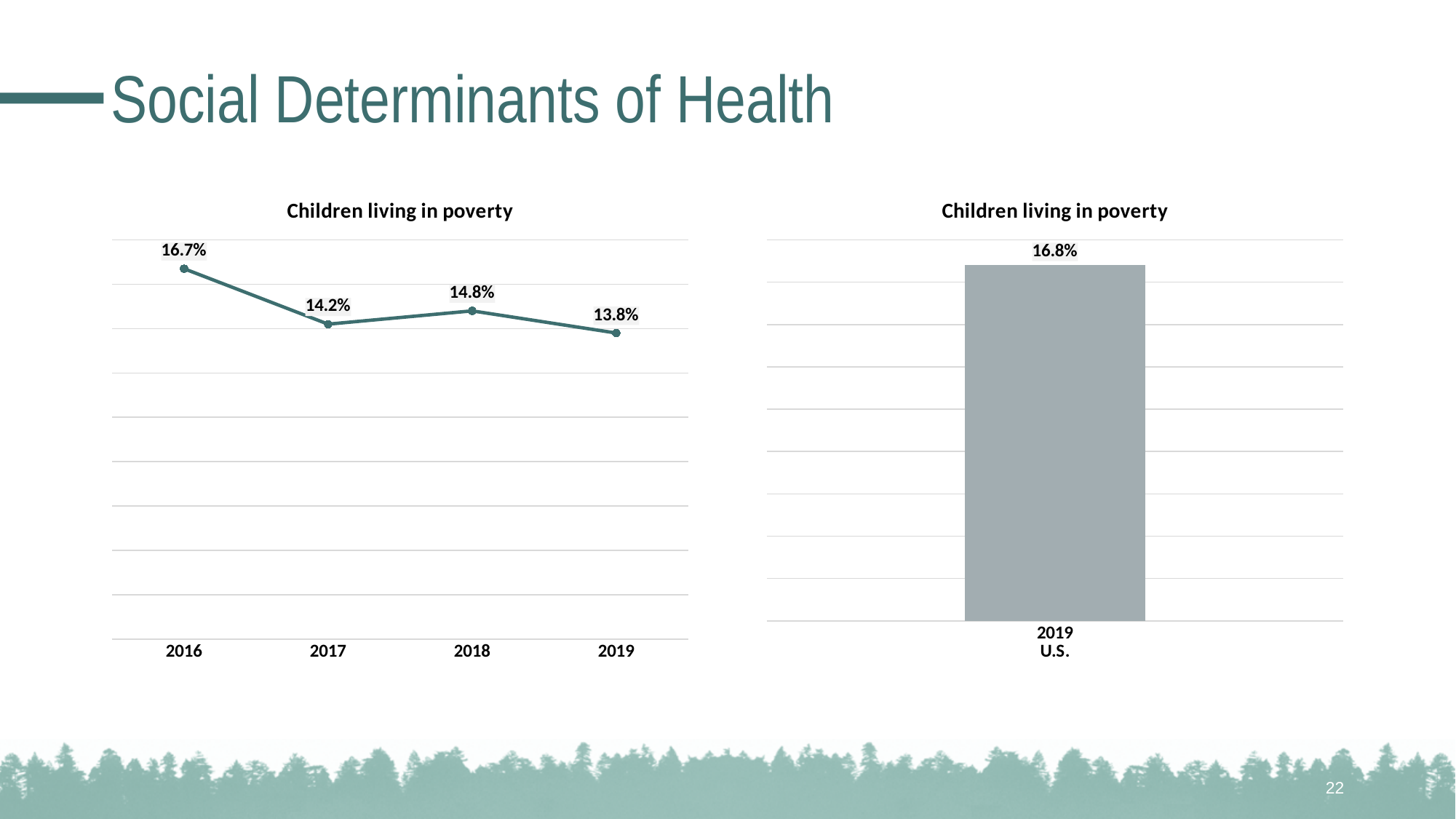

# Social Determinants of Health

### Chart: Children living in poverty

| Category |  |
|---|---|
| 2016 | 0.167 |
| 2017 | 0.142 |
| 2018 | 0.148 |
| 2019 | 0.138 |

### Chart: Children living in poverty

| Category |  |
|---|---|
| 2019
U.S. | 0.168 |
22